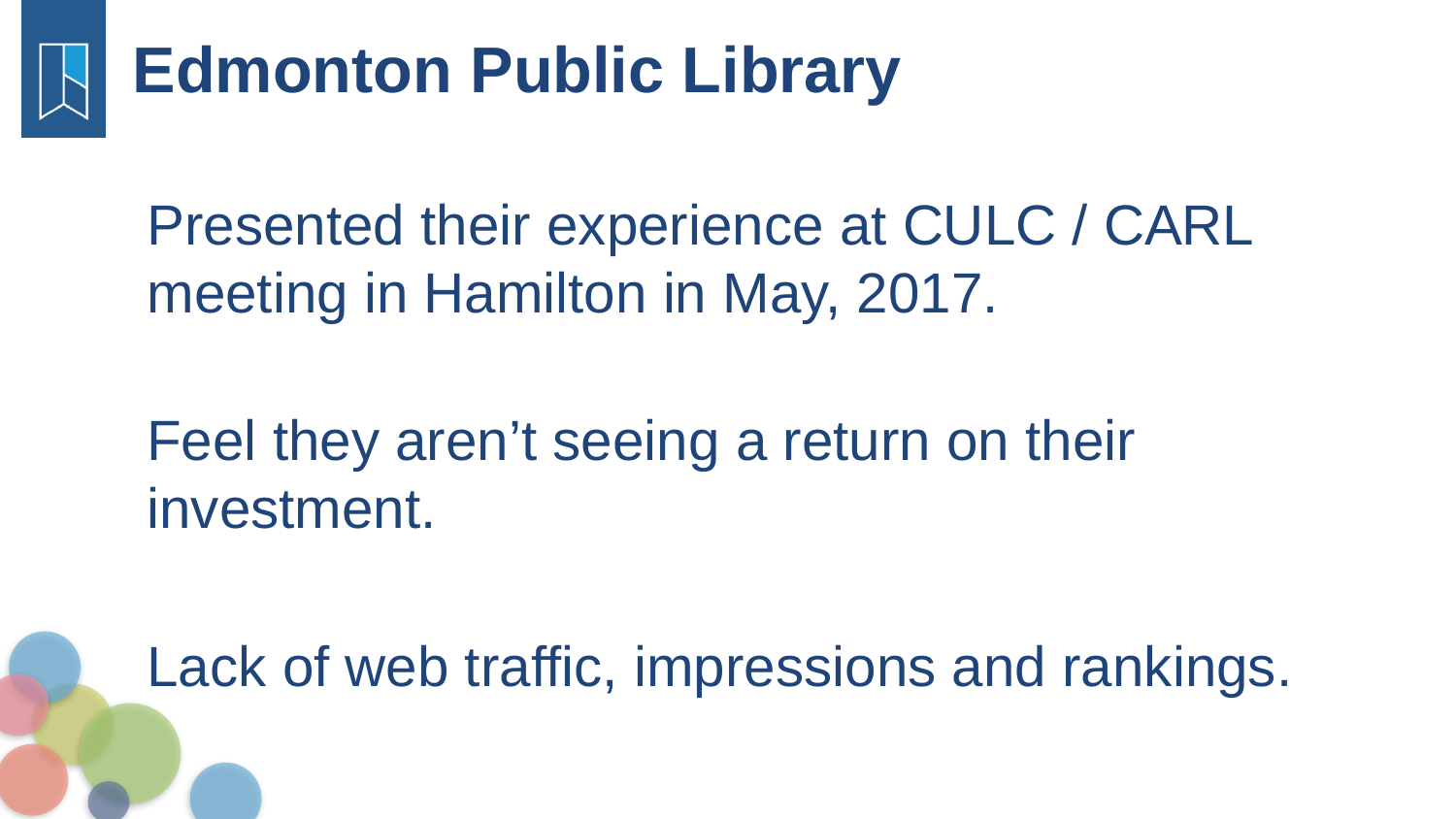

Edmonton Public Library
Presented their experience at CULC / CARL meeting in Hamilton in May, 2017.
Feel they aren’t seeing a return on their investment.

Lack of web traffic, impressions and rankings.